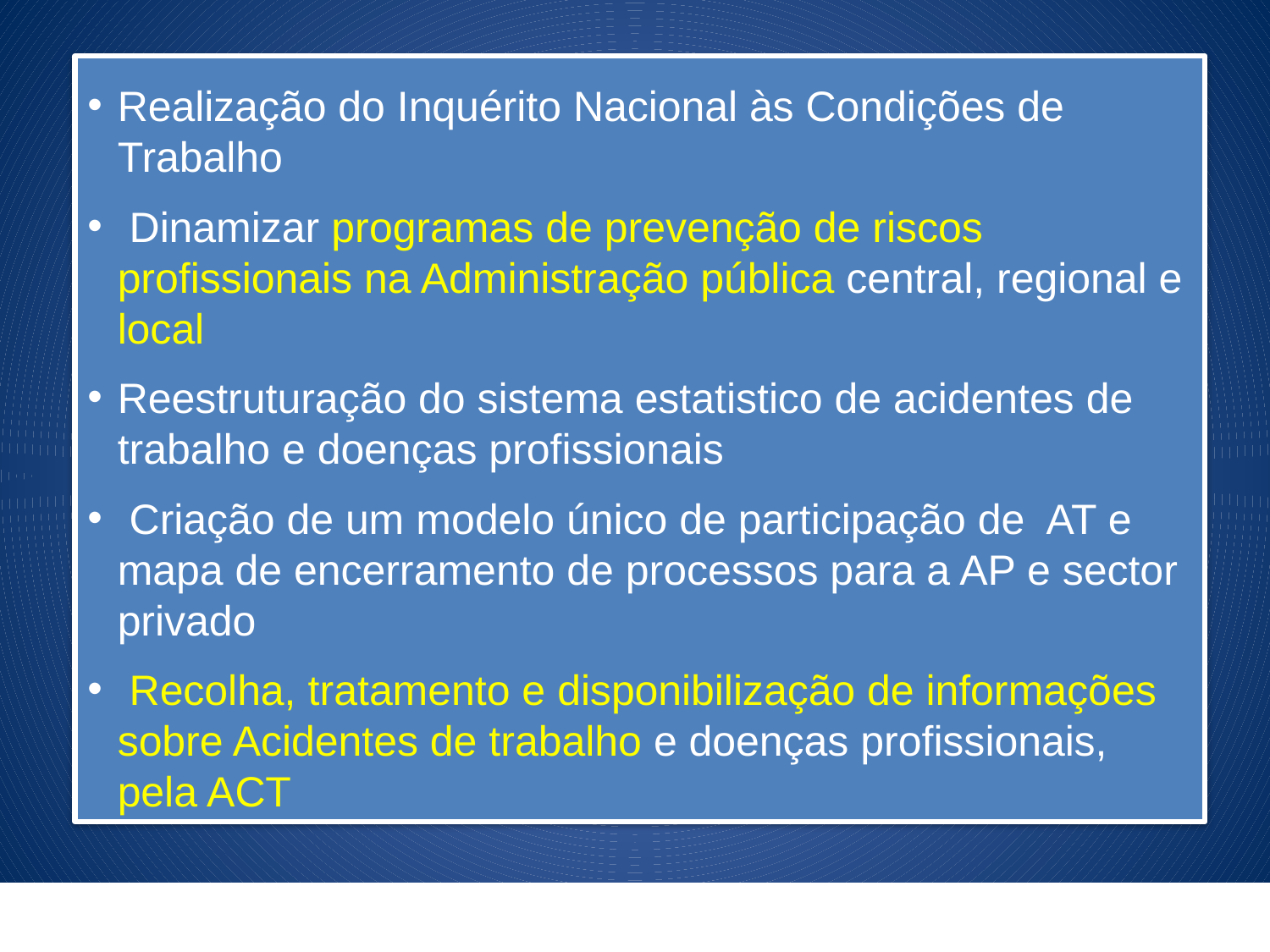

Realização do Inquérito Nacional às Condições de Trabalho

 Dinamizar programas de prevenção de riscos profissionais na Administração pública central, regional e local

Reestruturação do sistema estatistico de acidentes de trabalho e doenças profissionais

 Criação de um modelo único de participação de  AT e mapa de encerramento de processos para a AP e sector privado

 Recolha, tratamento e disponibilização de informações sobre Acidentes de trabalho e doenças profissionais, pela ACT